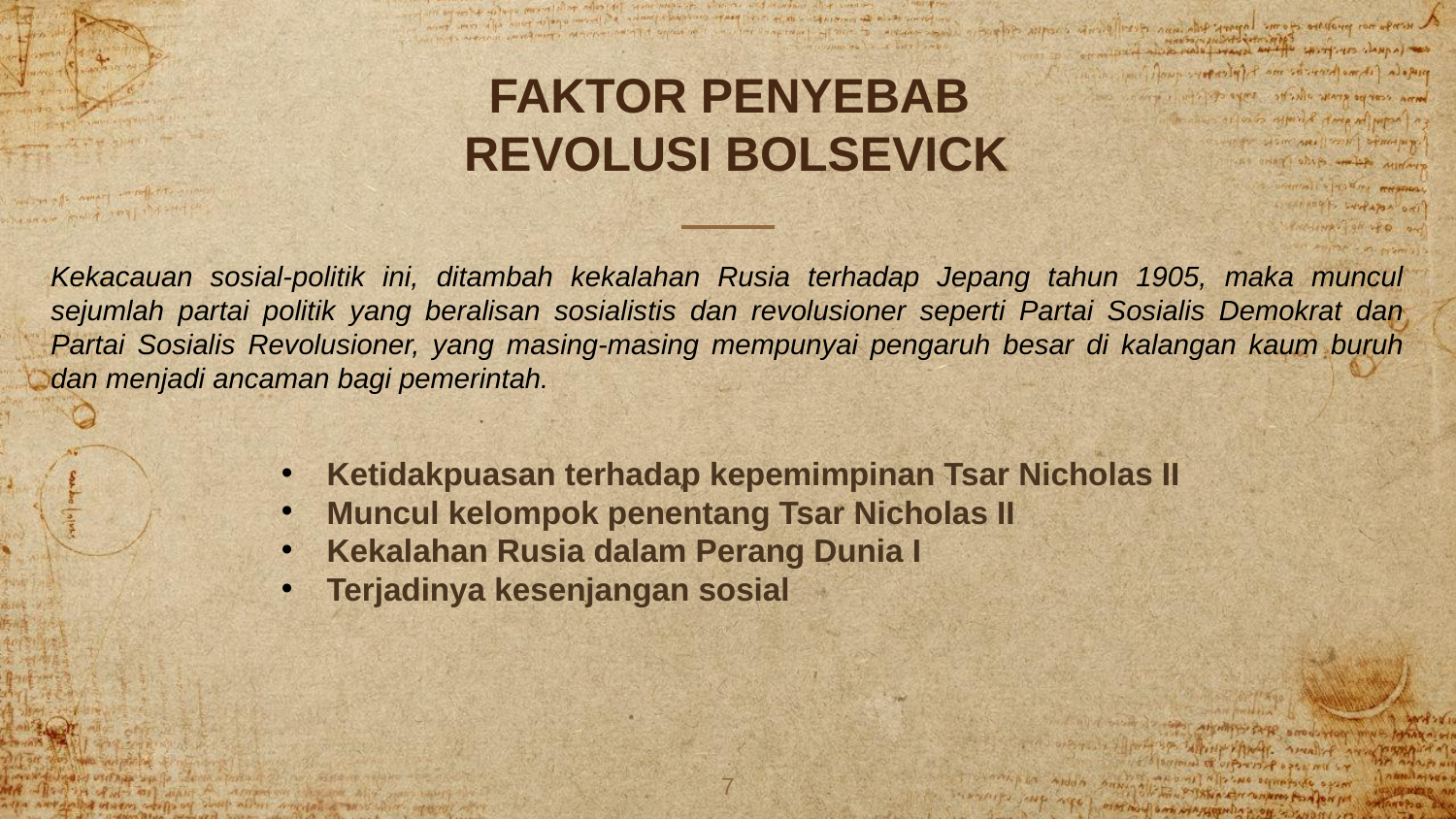

FAKTOR PENYEBAB
REVOLUSI BOLSEVICK
Kekacauan sosial-politik ini, ditambah kekalahan Rusia terhadap Jepang tahun 1905, maka muncul sejumlah partai politik yang beralisan sosialistis dan revolusioner seperti Partai Sosialis Demokrat dan Partai Sosialis Revolusioner, yang masing-masing mempunyai pengaruh besar di kalangan kaum buruh dan menjadi ancaman bagi pemerintah.
Ketidakpuasan terhadap kepemimpinan Tsar Nicholas II
Muncul kelompok penentang Tsar Nicholas II
Kekalahan Rusia dalam Perang Dunia I
Terjadinya kesenjangan sosial

7